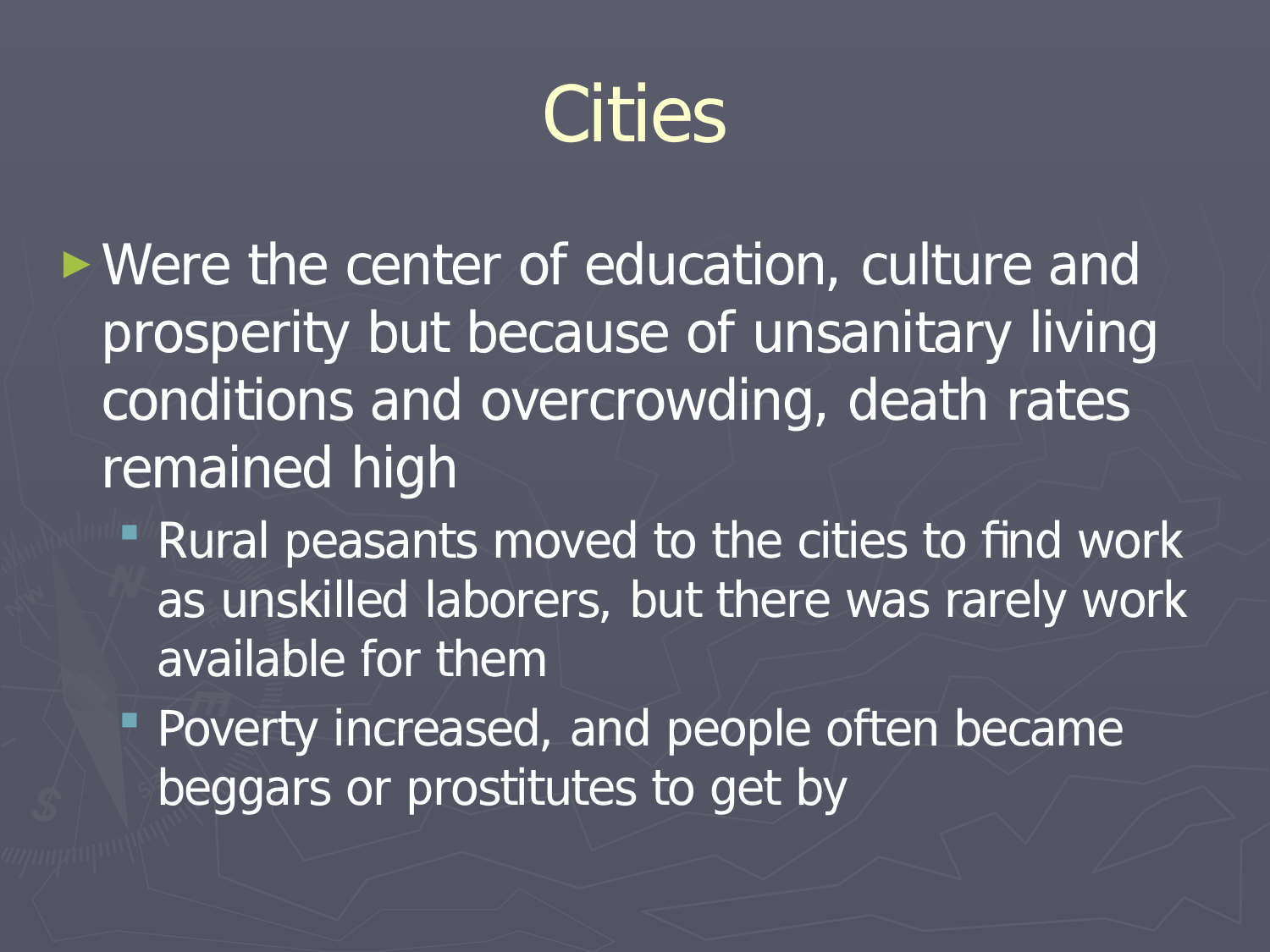

# Cities
Were the center of education, culture and prosperity but because of unsanitary living conditions and overcrowding, death rates remained high
Rural peasants moved to the cities to find work as unskilled laborers, but there was rarely work available for them
Poverty increased, and people often became beggars or prostitutes to get by